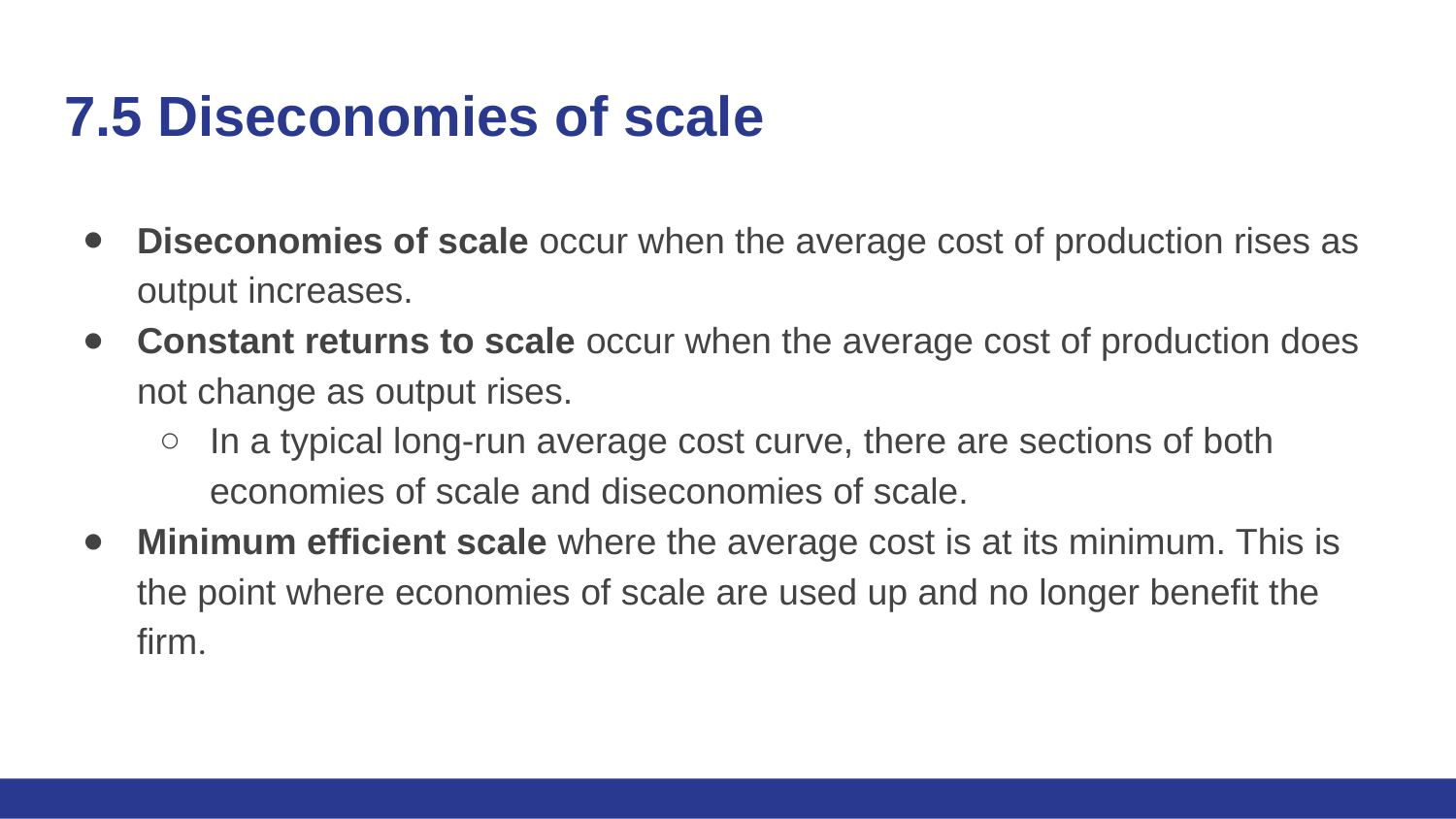

# 7.5 Diseconomies of scale
Diseconomies of scale occur when the average cost of production rises as output increases.
Constant returns to scale occur when the average cost of production does not change as output rises.
In a typical long-run average cost curve, there are sections of both economies of scale and diseconomies of scale.
Minimum efficient scale where the average cost is at its minimum. This is the point where economies of scale are used up and no longer benefit the firm.